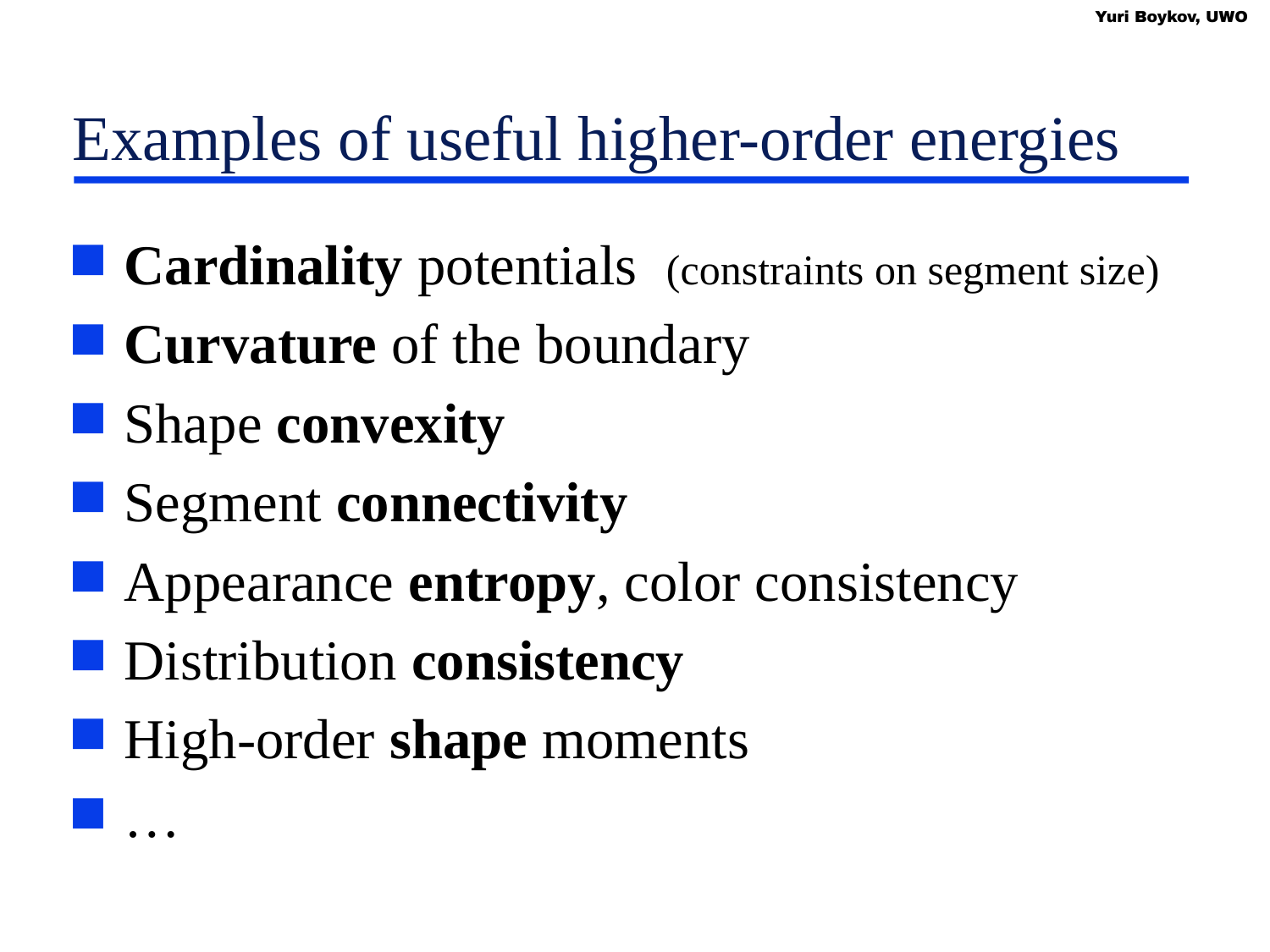

# Examples of useful higher-order energies
Cardinality potentials  (constraints on segment size)
Curvature of the boundary
Shape convexity
Segment connectivity
Appearance entropy, color consistency
Distribution consistency
High-order shape moments
…